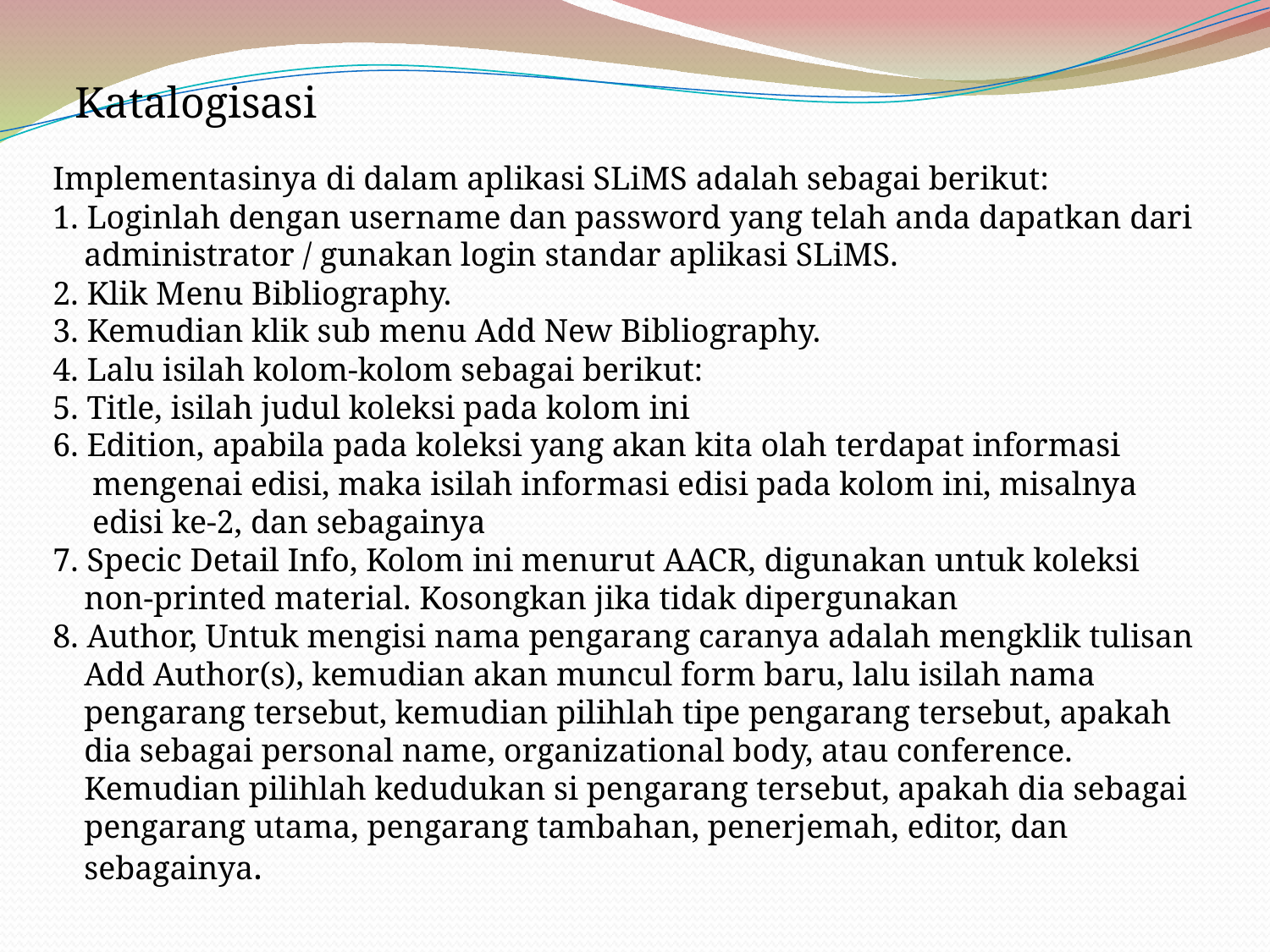

# Katalogisasi
Implementasinya di dalam aplikasi SLiMS adalah sebagai berikut:
1. Loginlah dengan username dan password yang telah anda dapatkan dari administrator / gunakan login standar aplikasi SLiMS.
2. Klik Menu Bibliography.
3. Kemudian klik sub menu Add New Bibliography.
4. Lalu isilah kolom-kolom sebagai berikut:
5. Title, isilah judul koleksi pada kolom ini
6. Edition, apabila pada koleksi yang akan kita olah terdapat informasi mengenai edisi, maka isilah informasi edisi pada kolom ini, misalnya edisi ke-2, dan sebagainya
7. Specic Detail Info, Kolom ini menurut AACR, digunakan untuk koleksi non-printed material. Kosongkan jika tidak dipergunakan
8. Author, Untuk mengisi nama pengarang caranya adalah mengklik tulisan Add Author(s), kemudian akan muncul form baru, lalu isilah nama pengarang tersebut, kemudian pilihlah tipe pengarang tersebut, apakah dia sebagai personal name, organizational body, atau conference. Kemudian pilihlah kedudukan si pengarang tersebut, apakah dia sebagai pengarang utama, pengarang tambahan, penerjemah, editor, dan sebagainya.